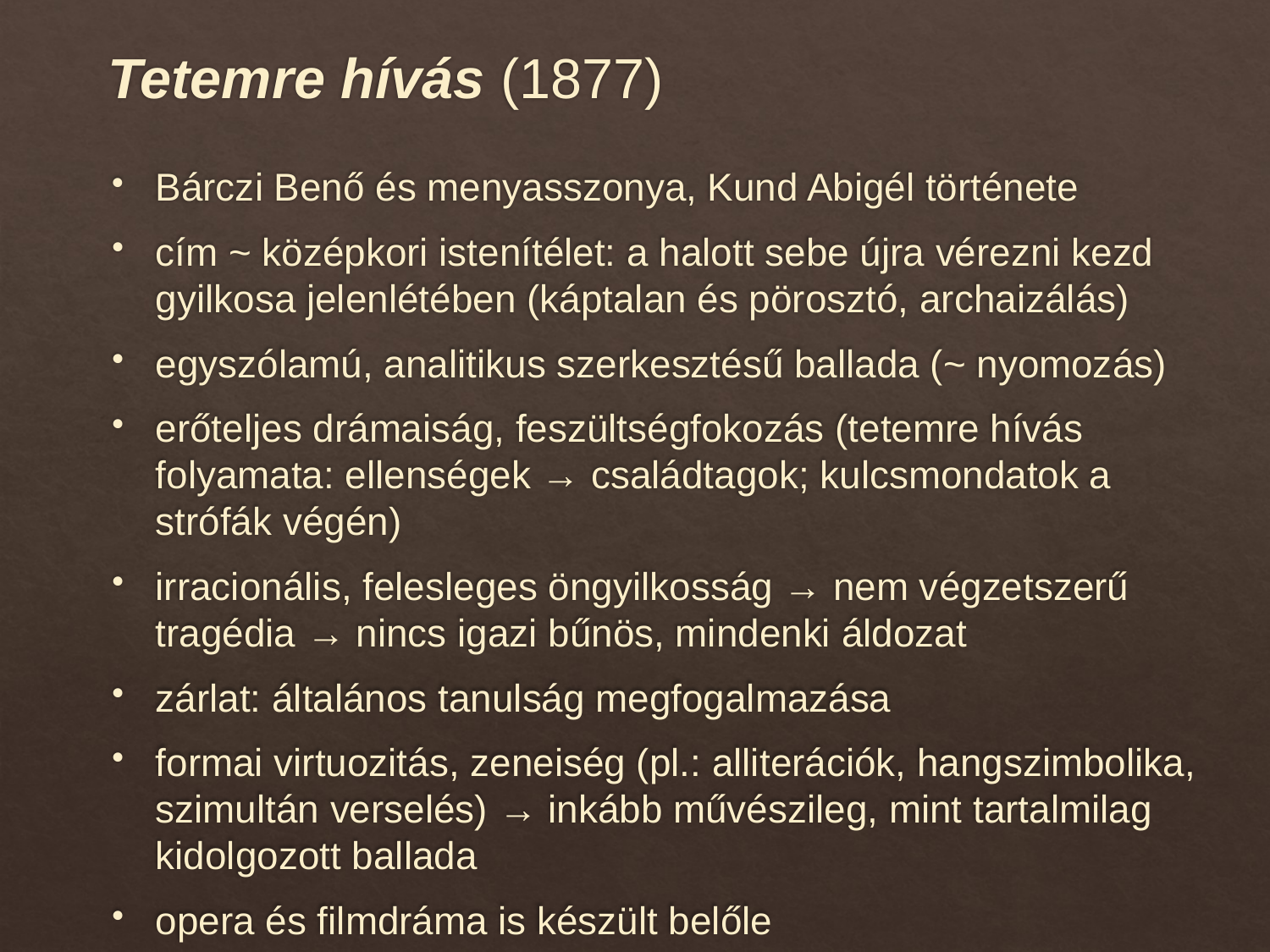

# Tetemre hívás (1877)
Bárczi Benő és menyasszonya, Kund Abigél története
cím ~ középkori istenítélet: a halott sebe újra vérezni kezd gyilkosa jelenlétében (káptalan és pörosztó, archaizálás)
egyszólamú, analitikus szerkesztésű ballada (~ nyomozás)
erőteljes drámaiság, feszültségfokozás (tetemre hívás folyamata: ellenségek → családtagok; kulcsmondatok a strófák végén)
irracionális, felesleges öngyilkosság → nem végzetszerű tragédia → nincs igazi bűnös, mindenki áldozat
zárlat: általános tanulság megfogalmazása
formai virtuozitás, zeneiség (pl.: alliterációk, hangszimbolika, szimultán verselés) → inkább művészileg, mint tartalmilag kidolgozott ballada
opera és filmdráma is készült belőle